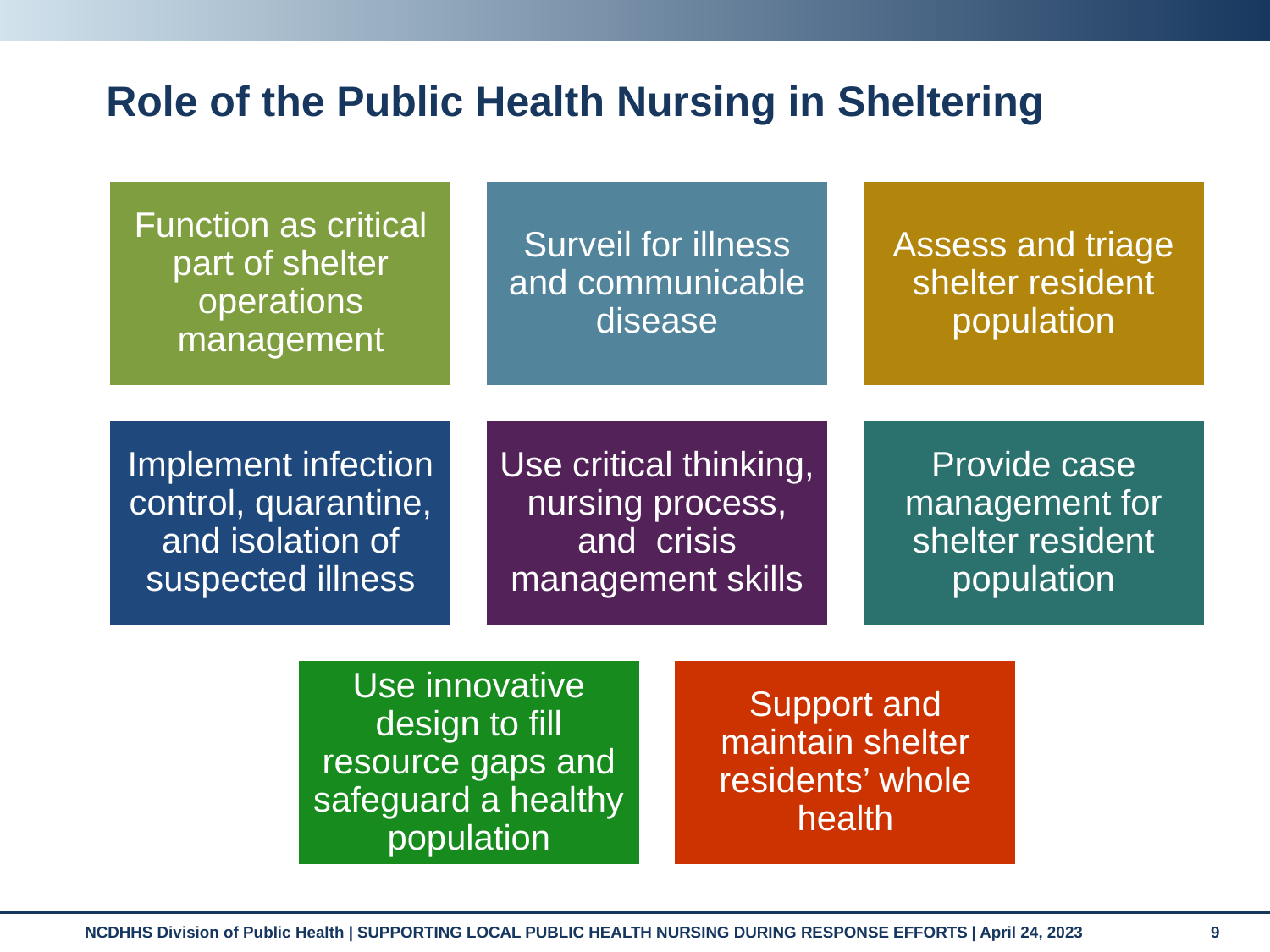

# Role of the Public Health Nursing in Sheltering
Function as critical part of shelter operations management
Surveil for illness and communicable disease
Assess and triage shelter resident population
Implement infection control, quarantine, and isolation of suspected illness
Use critical thinking, nursing process, and  crisis management skills
Provide case management for shelter resident population
Use innovative design to fill resource gaps and safeguard a healthy population
Support and maintain shelter residents’ whole health